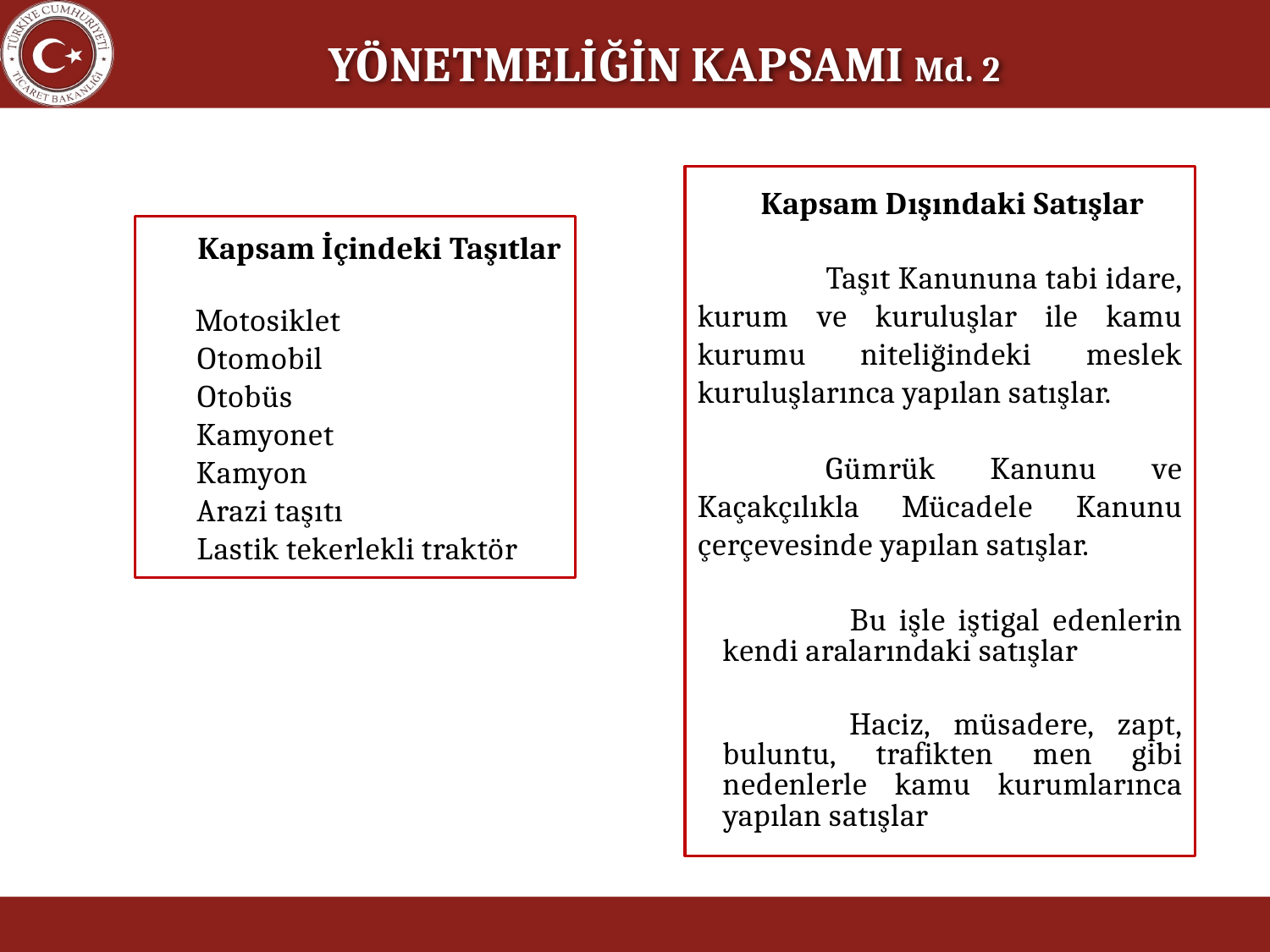

YÖNETMELİĞİN KAPSAMI Md. 2
Kapsam Dışındaki Satışlar

 	Taşıt Kanununa tabi idare, kurum ve kuruluşlar ile kamu kurumu niteliğindeki meslek kuruluşlarınca yapılan satışlar.

	Gümrük Kanunu ve Kaçakçılıkla Mücadele Kanunu çerçevesinde yapılan satışlar.

	Bu işle iştigal edenlerin kendi aralarındaki satışlar

	Haciz, müsadere, zapt, buluntu, trafikten men gibi nedenlerle kamu kurumlarınca yapılan satışlar
Kapsam İçindeki Taşıtlar

Motosiklet
Otomobil
Otobüs
Kamyonet
Kamyon
Arazi taşıtı
Lastik tekerlekli traktör
6